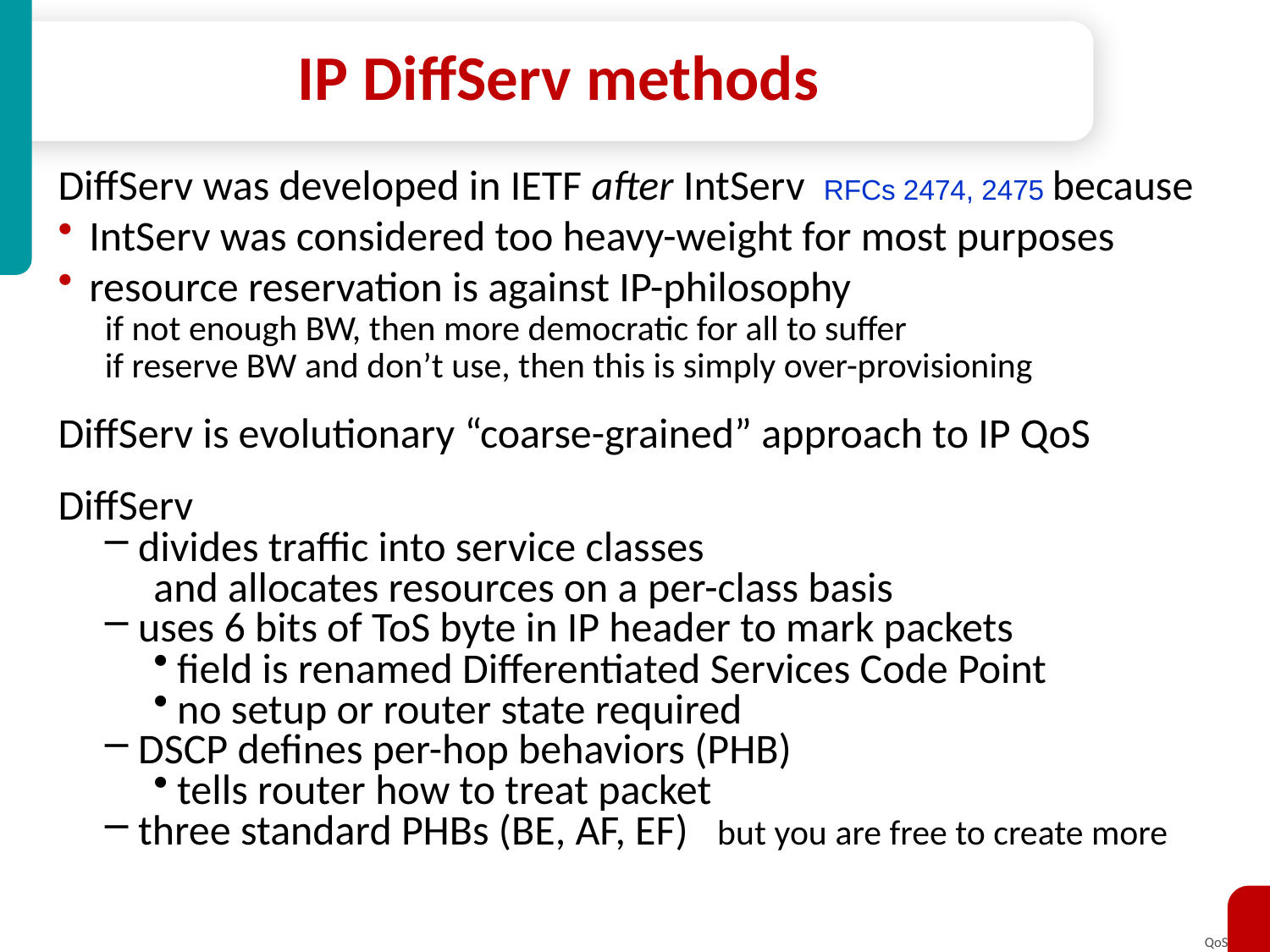

# IP DiffServ methods
DiffServ was developed in IETF after IntServ  RFCs 2474, 2475 because
IntServ was considered too heavy-weight for most purposes
resource reservation is against IP-philosophy
if not enough BW, then more democratic for all to suffer
if reserve BW and don’t use, then this is simply over-provisioning
DiffServ is evolutionary “coarse-grained” approach to IP QoS
DiffServ
divides traffic into service classes
and allocates resources on a per-class basis
uses 6 bits of ToS byte in IP header to mark packets
field is renamed Differentiated Services Code Point
no setup or router state required
DSCP defines per-hop behaviors (PHB)
tells router how to treat packet
three standard PHBs (BE, AF, EF)   but you are free to create more